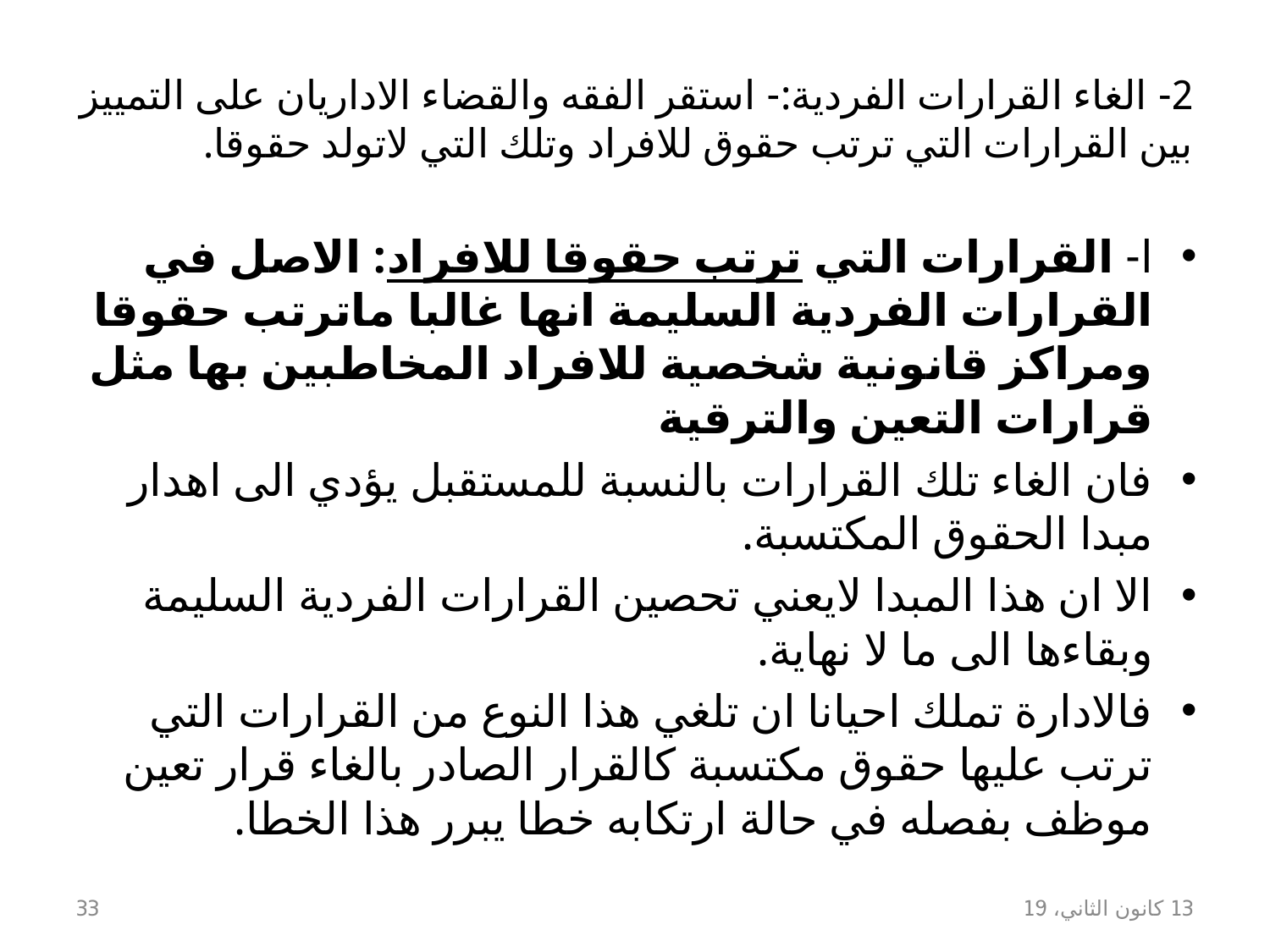

# 2- الغاء القرارات الفردية:- استقر الفقه والقضاء الاداريان على التمييز بين القرارات التي ترتب حقوق للافراد وتلك التي لاتولد حقوقا.
ا- القرارات التي ترتب حقوقا للافراد: الاصل في القرارات الفردية السليمة انها غالبا ماترتب حقوقا ومراكز قانونية شخصية للافراد المخاطبين بها مثل قرارات التعين والترقية
فان الغاء تلك القرارات بالنسبة للمستقبل يؤدي الى اهدار مبدا الحقوق المكتسبة.
الا ان هذا المبدا لايعني تحصين القرارات الفردية السليمة وبقاءها الى ما لا نهاية.
فالادارة تملك احيانا ان تلغي هذا النوع من القرارات التي ترتب عليها حقوق مكتسبة كالقرار الصادر بالغاء قرار تعين موظف بفصله في حالة ارتكابه خطا يبرر هذا الخطا.
33

13 كانون الثاني، 19